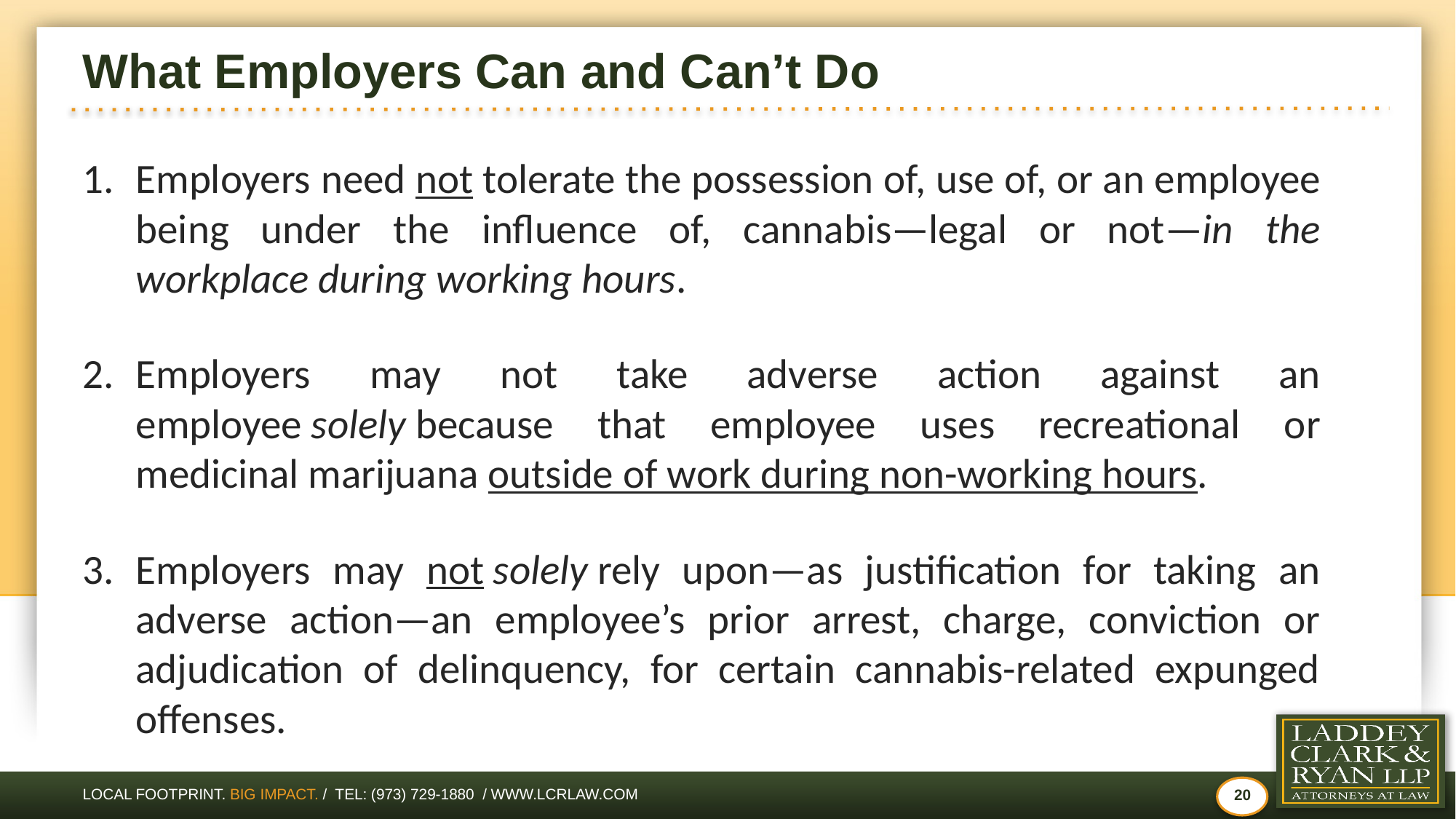

# What Employers Can and Can’t Do

Employers need not tolerate the possession of, use of, or an employee being under the influence of, cannabis—legal or not—in the workplace during working hours.

Employers may not take adverse action against an employee solely because that employee uses recreational or medicinal marijuana outside of work during non-working hours.

Employers may not solely rely upon—as justification for taking an adverse action—an employee’s prior arrest, charge, conviction or adjudication of delinquency, for certain cannabis-related expunged offenses.